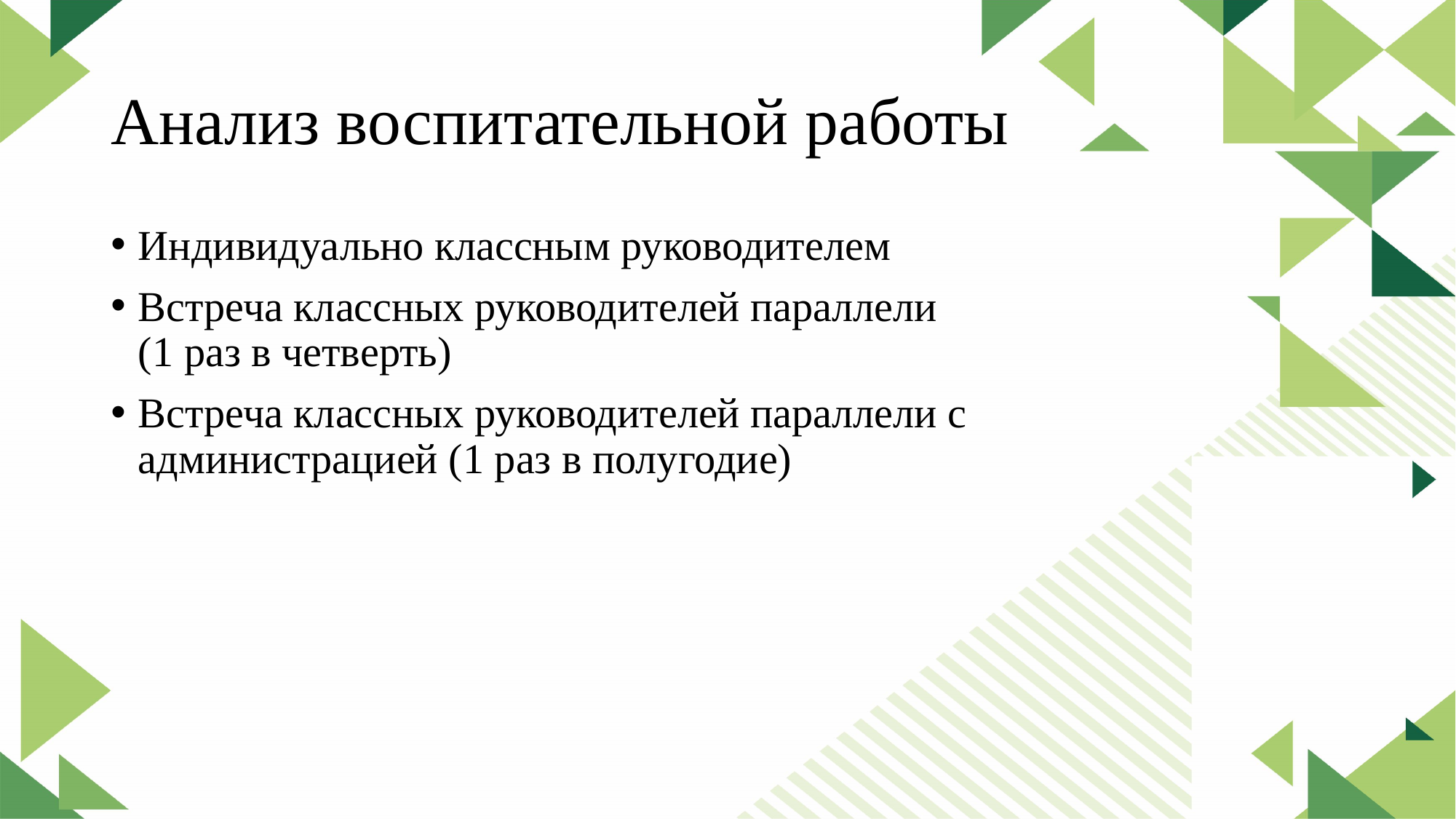

# Анализ воспитательной работы
Индивидуально классным руководителем
Встреча классных руководителей параллели
(1 раз в четверть)
Встреча классных руководителей параллели с администрацией (1 раз в полугодие)